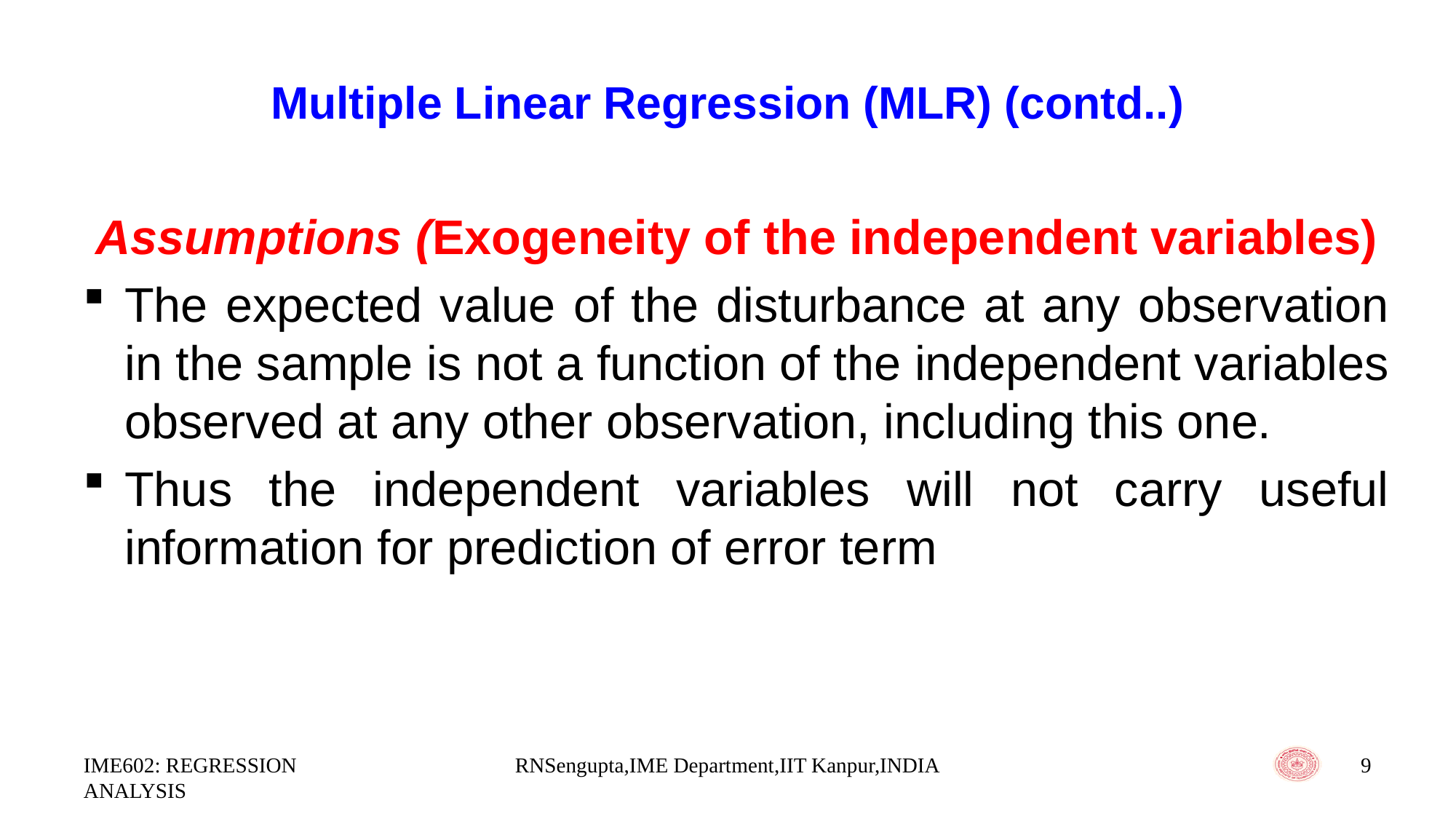

# Multiple Linear Regression (MLR) (contd..)
Assumptions (Exogeneity of the independent variables)
The expected value of the disturbance at any observation in the sample is not a function of the independent variables observed at any other observation, including this one.
Thus the independent variables will not carry useful information for prediction of error term
IME602: REGRESSION ANALYSIS
RNSengupta,IME Department,IIT Kanpur,INDIA
9